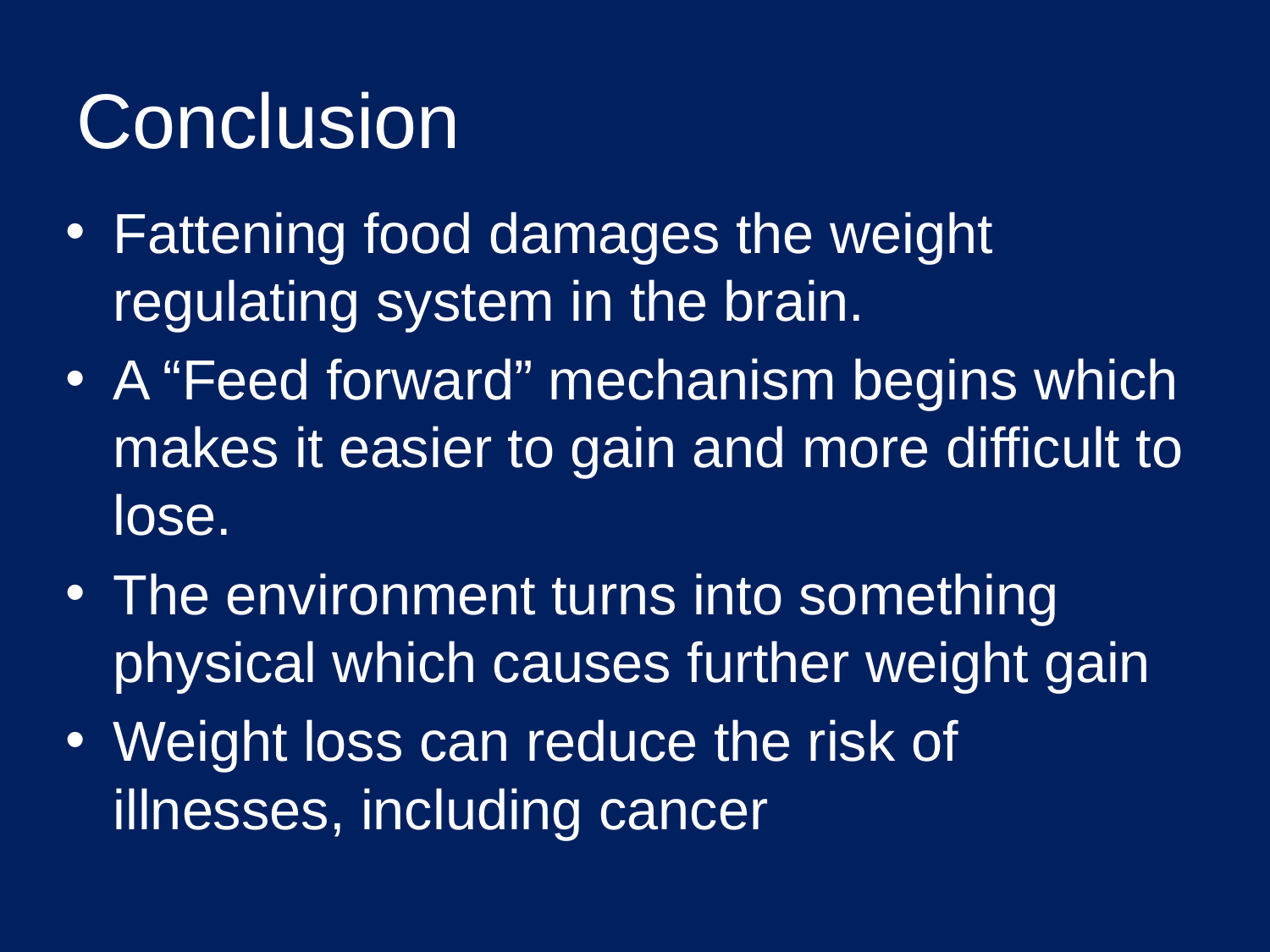

# Conclusion
Fattening food damages the weight regulating system in the brain.
A “Feed forward” mechanism begins which makes it easier to gain and more difficult to lose.
The environment turns into something physical which causes further weight gain
Weight loss can reduce the risk of illnesses, including cancer